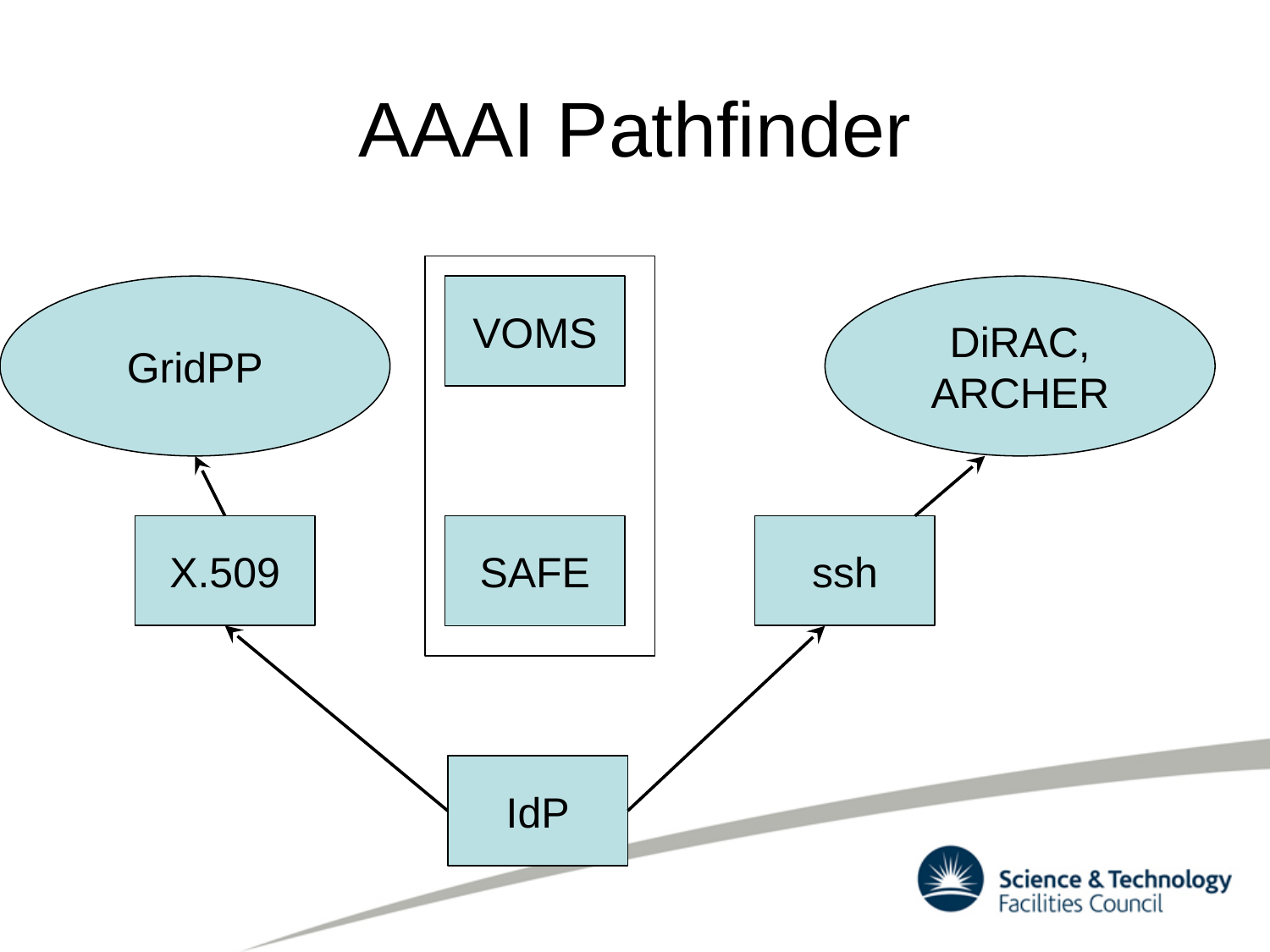

# AAAI Pathfinder

GridPP
VOMS
DiRAC, ARCHER
X.509
ssh
SAFE
IdP